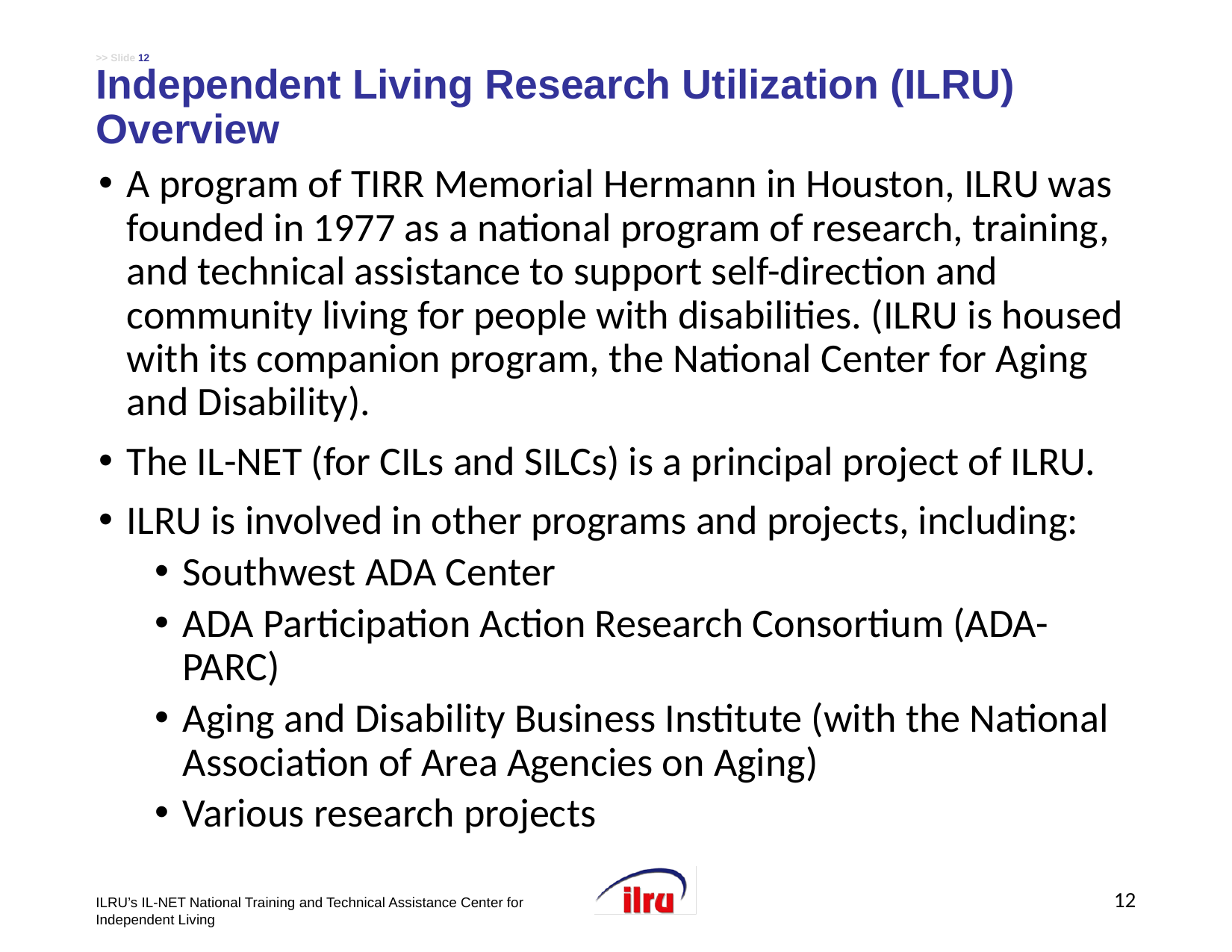

# >> Slide 12 Independent Living Research Utilization (ILRU) Overview
A program of TIRR Memorial Hermann in Houston, ILRU was founded in 1977 as a national program of research, training, and technical assistance to support self-direction and community living for people with disabilities. (ILRU is housed with its companion program, the National Center for Aging and Disability).
The IL-NET (for CILs and SILCs) is a principal project of ILRU.
ILRU is involved in other programs and projects, including:
Southwest ADA Center
ADA Participation Action Research Consortium (ADA-PARC)
Aging and Disability Business Institute (with the National Association of Area Agencies on Aging)
Various research projects
12